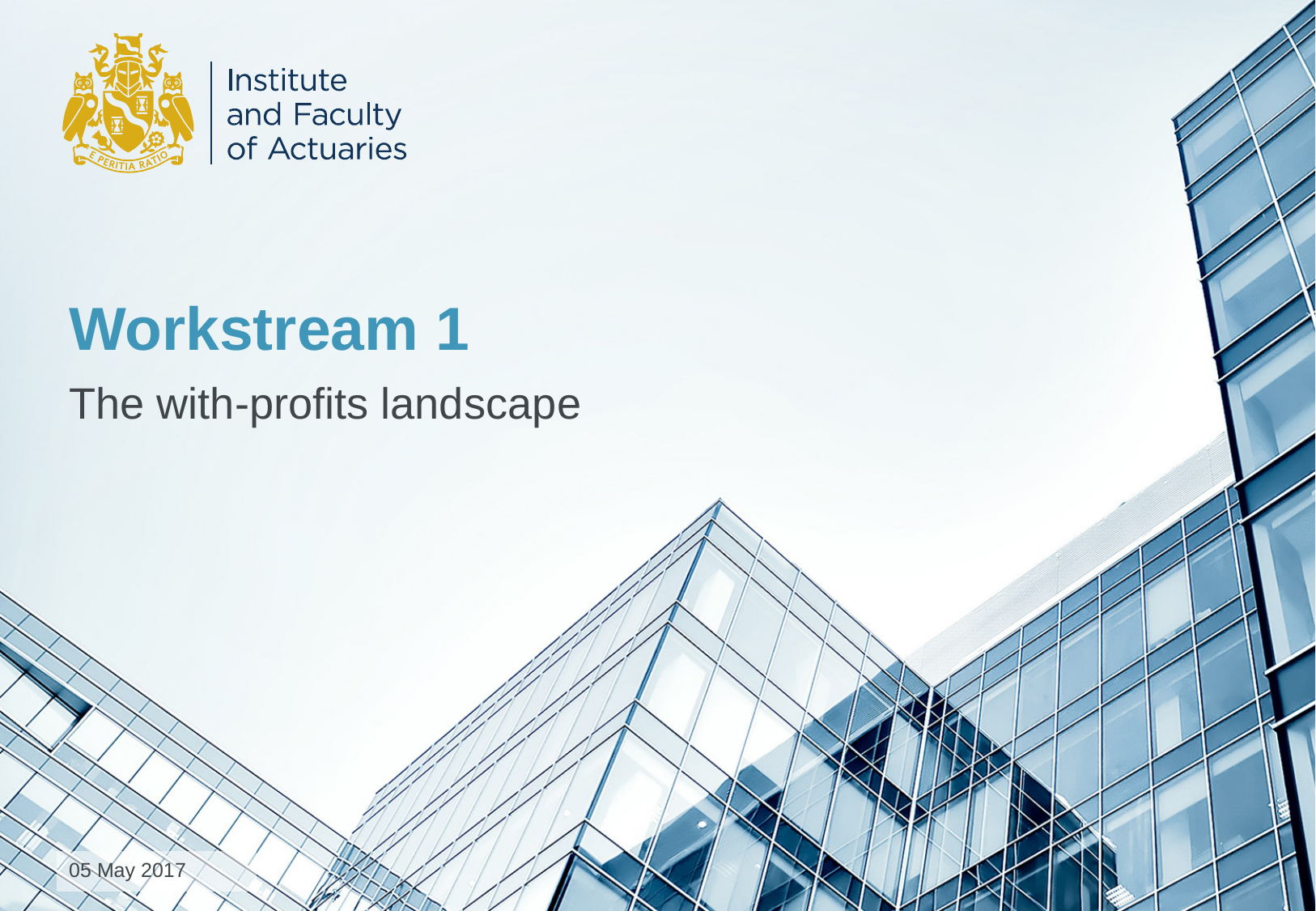

# Workstream 1
The with-profits landscape
05 May 2017